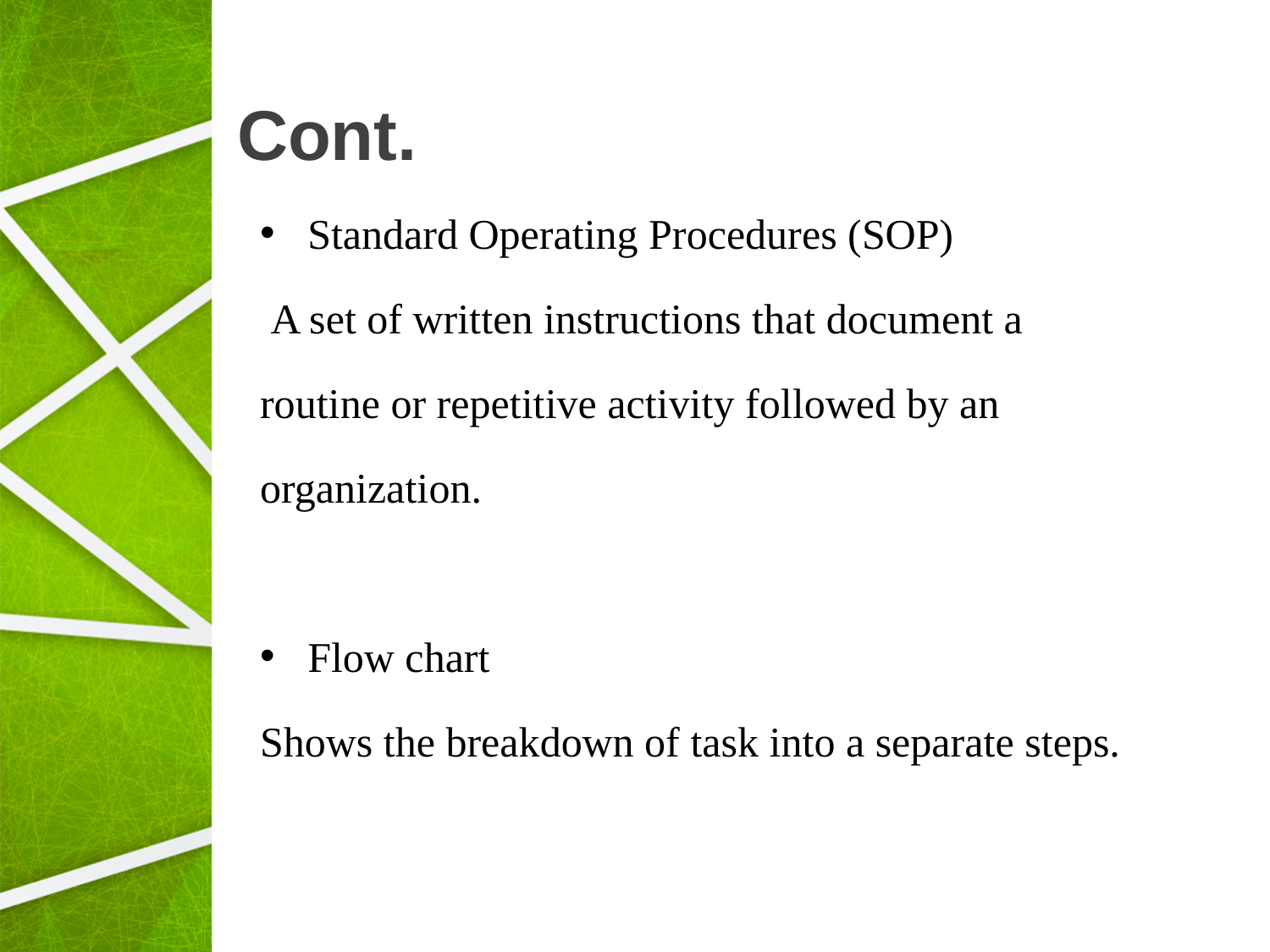

# Cont.

Standard Operating Procedures (SOP)
 A set of written instructions that document a
routine or repetitive activity followed by an
organization.

Flow chart
Shows the breakdown of task into a separate steps.